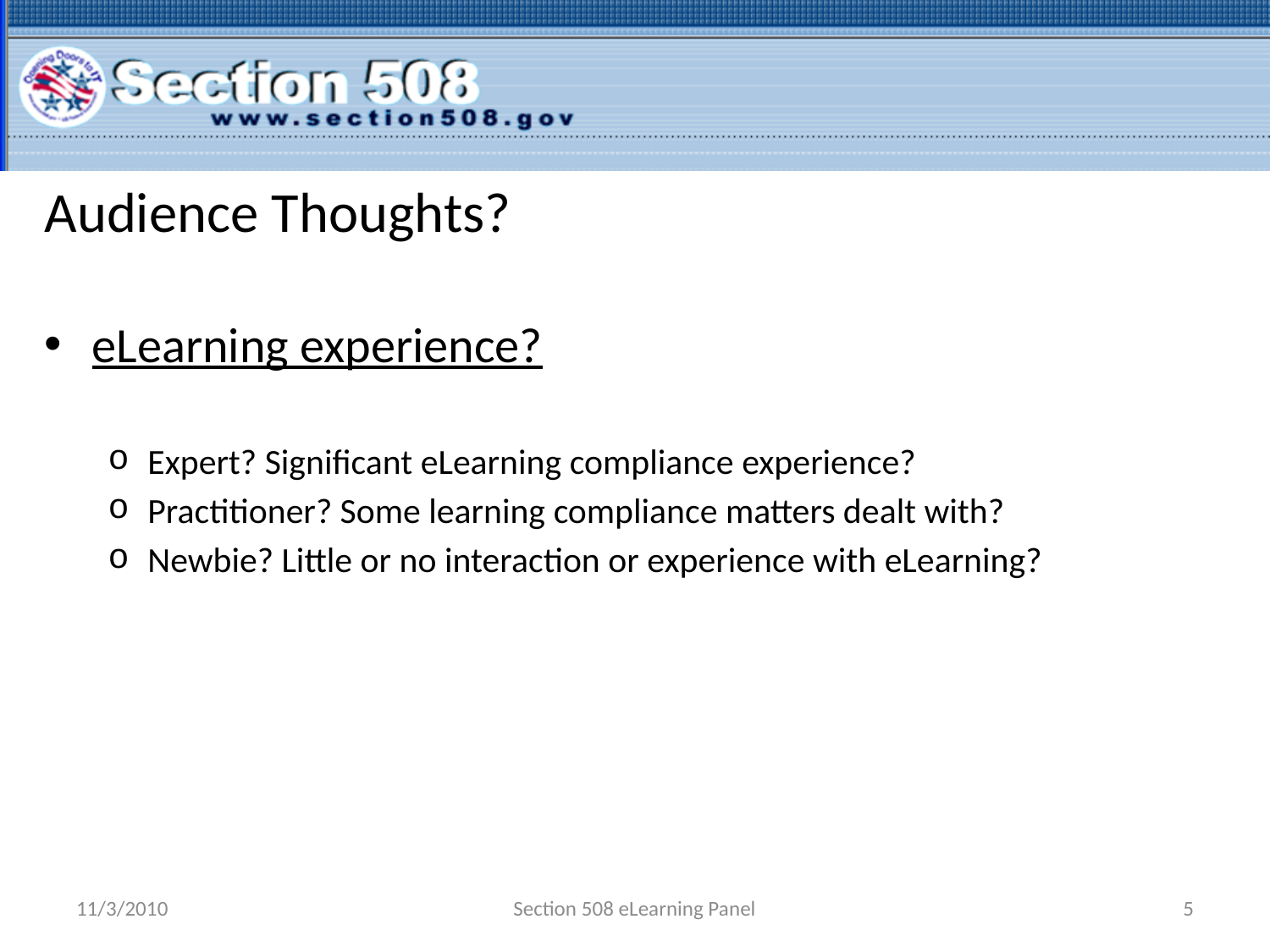

# Audience Thoughts?
eLearning experience?
Expert? Significant eLearning compliance experience?
Practitioner? Some learning compliance matters dealt with?
Newbie? Little or no interaction or experience with eLearning?
11/3/2010
Section 508 eLearning Panel
5